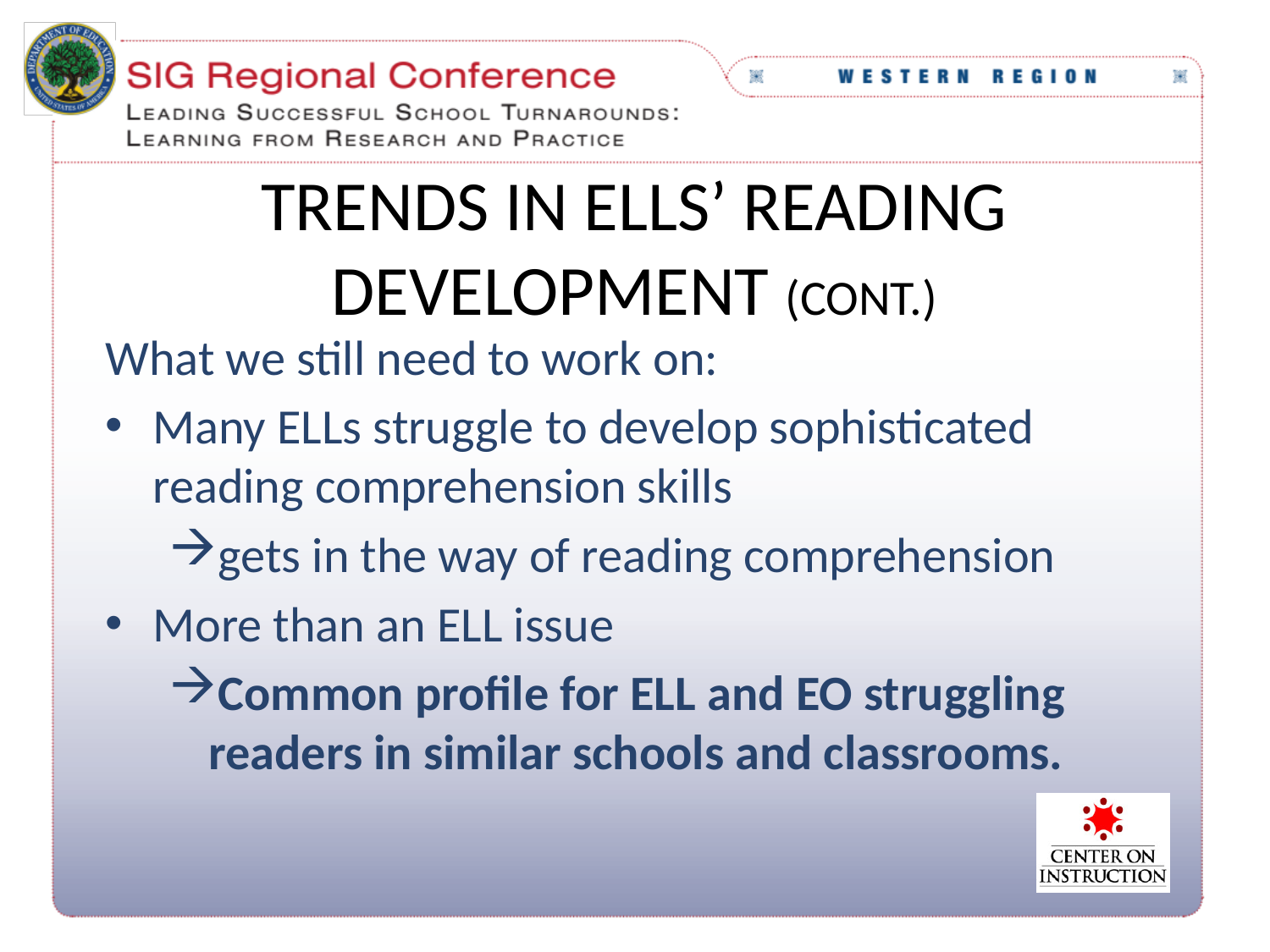

# Trends in ELLs’ Reading Development (cont.)
What we still need to work on:
Many ELLs struggle to develop sophisticated reading comprehension skills
gets in the way of reading comprehension
More than an ELL issue
Common profile for ELL and EO struggling readers in similar schools and classrooms.